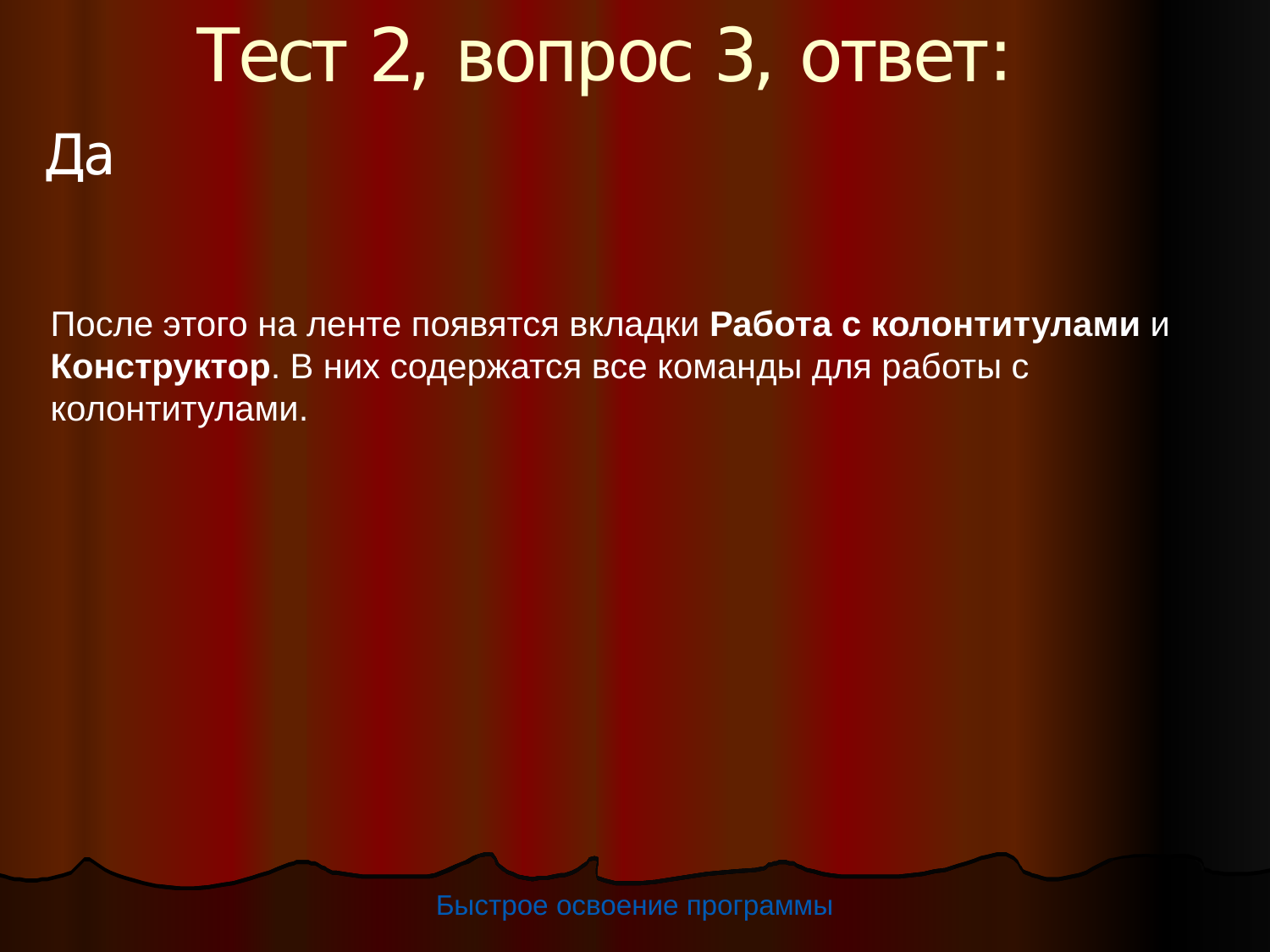

Тест 2, вопрос 3, ответ:
Да
После этого на ленте появятся вкладки Работа с колонтитулами и Конструктор. В них содержатся все команды для работы с колонтитулами.
Быстрое освоение программы